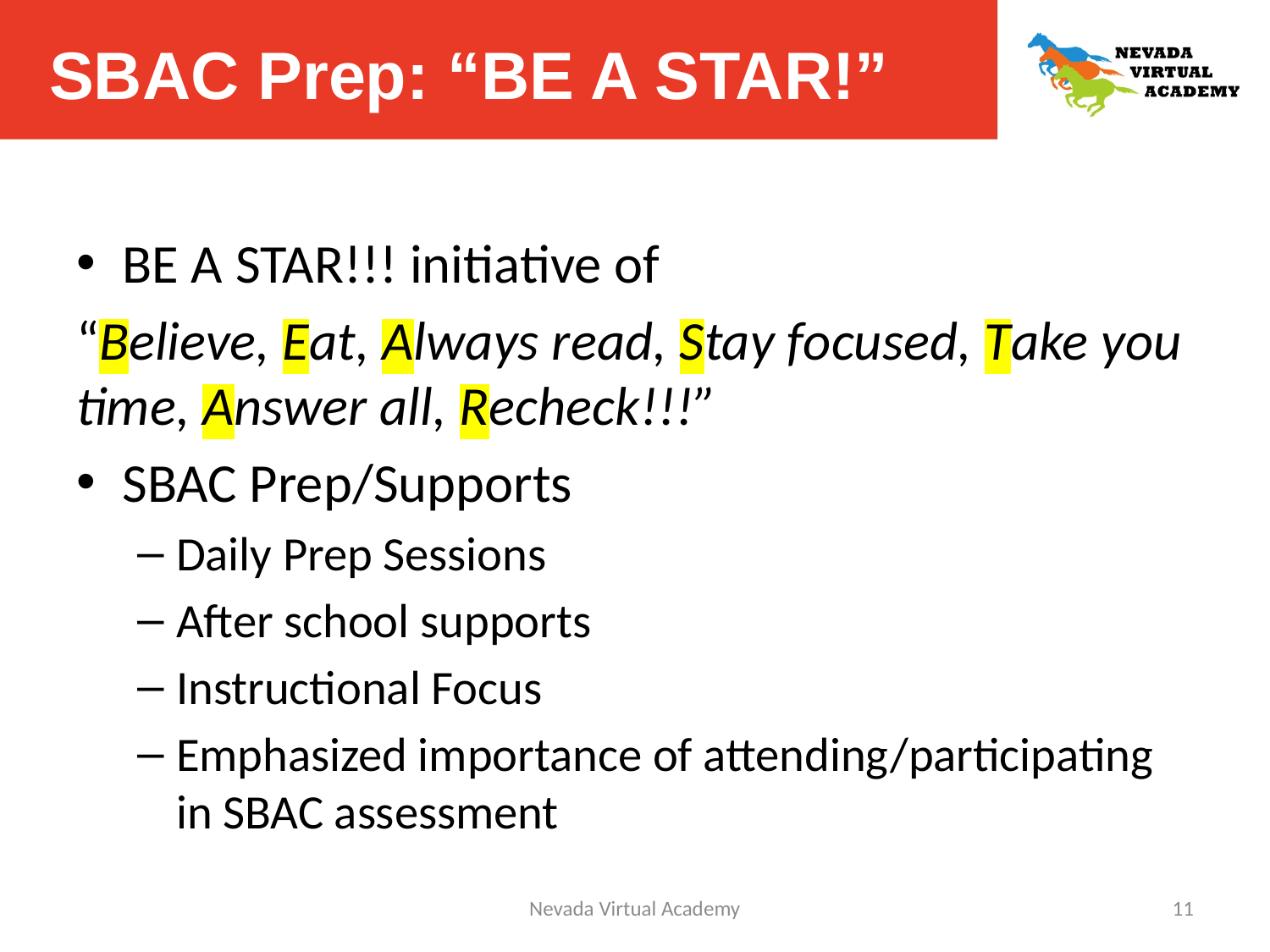

# SBAC Prep: “BE A STAR!”
BE A STAR!!! initiative of
“Believe, Eat, Always read, Stay focused, Take you time, Answer all, Recheck!!!”
SBAC Prep/Supports
Daily Prep Sessions
After school supports
Instructional Focus
Emphasized importance of attending/participating in SBAC assessment
Nevada Virtual Academy
11